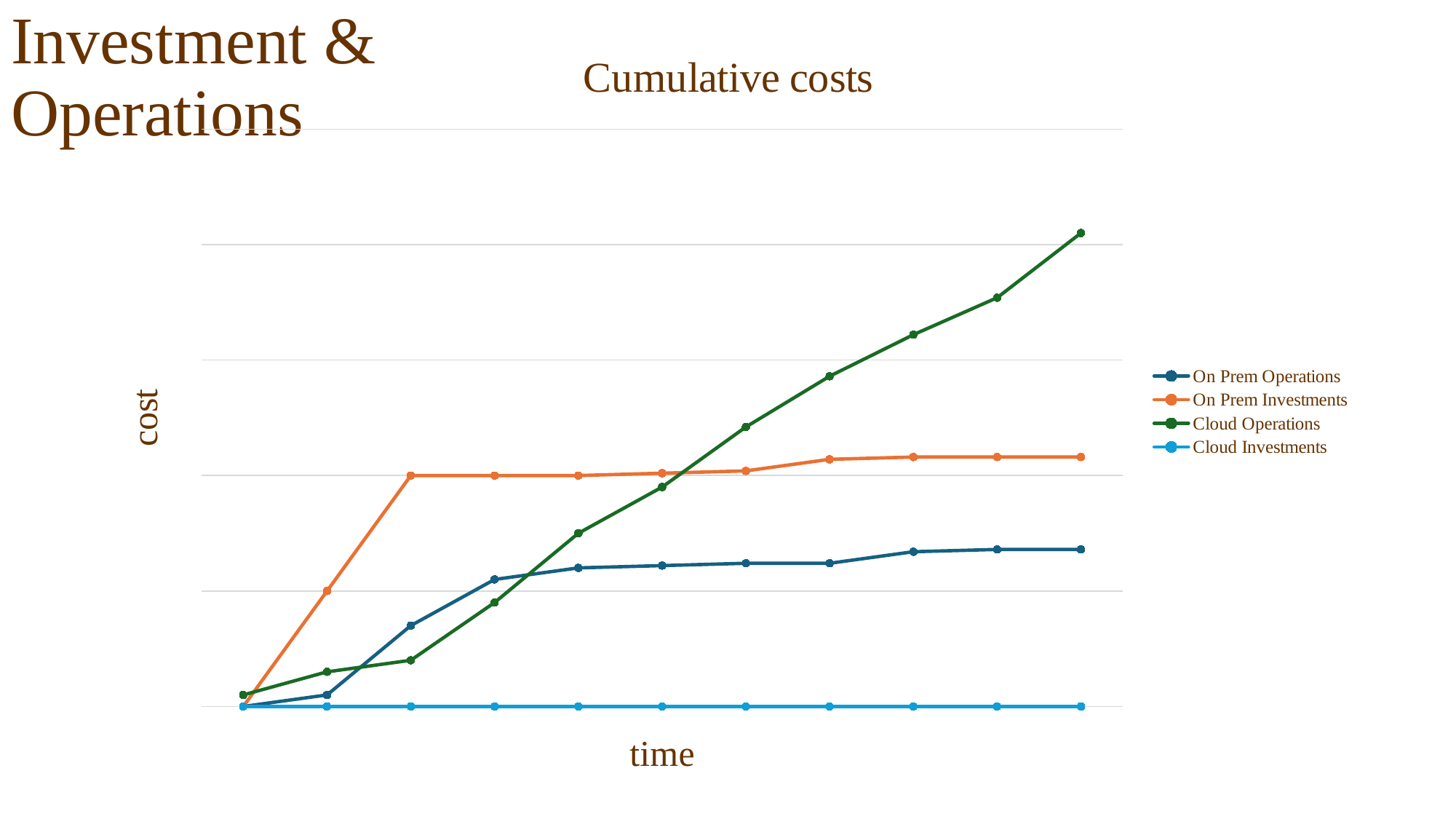

Investment & Operations

### Chart: Cumulative costs

| Category | On Prem Operations | On Prem Investments | Cloud Operations | Cloud Investments |
|---|---|---|---|---|
| Category 1 | 0.0 | 0.0 | 5.0 | 0.0 |
| Category 2 | 5.0 | 50.0 | 15.0 | 0.0 |
| Category 3 | 35.0 | 100.0 | 20.0 | 0.0 |
| Category 4 | 55.0 | 100.0 | 45.0 | 0.0 |
| Category 4 | 60.0 | 100.0 | 75.0 | 0.0 |
| Category 4 | 61.0 | 101.0 | 95.0 | 0.0 |
| Category 4 | 62.0 | 102.0 | 121.0 | 0.0 |
| Category 4 | 62.0 | 107.0 | 143.0 | 0.0 |
| Category 4 | 67.0 | 108.0 | 161.0 | 0.0 |
| Category 4 | 68.0 | 108.0 | 177.0 | 0.0 |
| Category 4 | 68.0 | 108.0 | 205.0 | 0.0 |